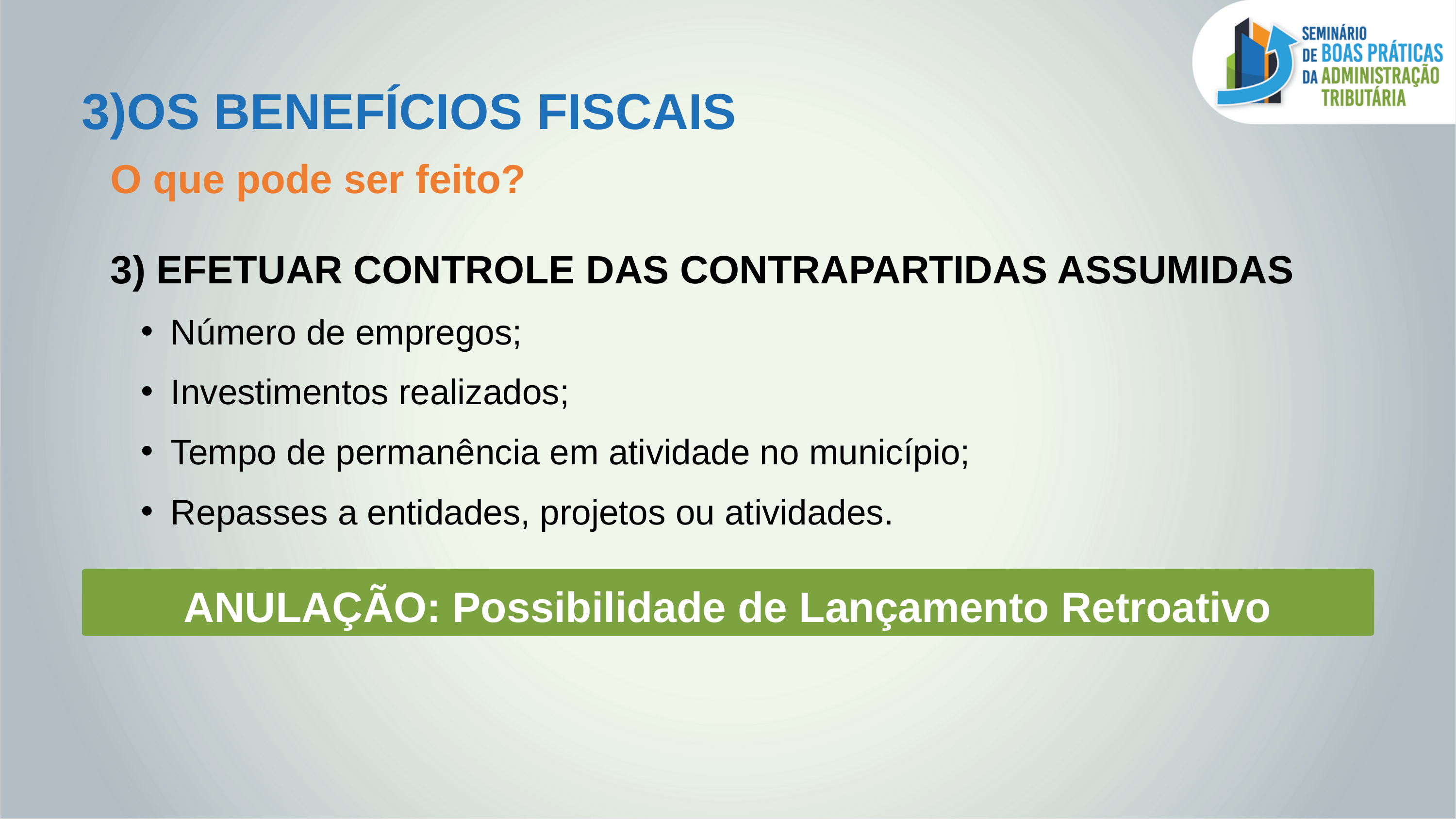

3)OS BENEFÍCIOS FISCAIS
O que pode ser feito?
3) EFETUAR CONTROLE DAS CONTRAPARTIDAS ASSUMIDAS
Número de empregos;
Investimentos realizados;
Tempo de permanência em atividade no município;
Repasses a entidades, projetos ou atividades.

ANULAÇÃO: Possibilidade de Lançamento Retroativo